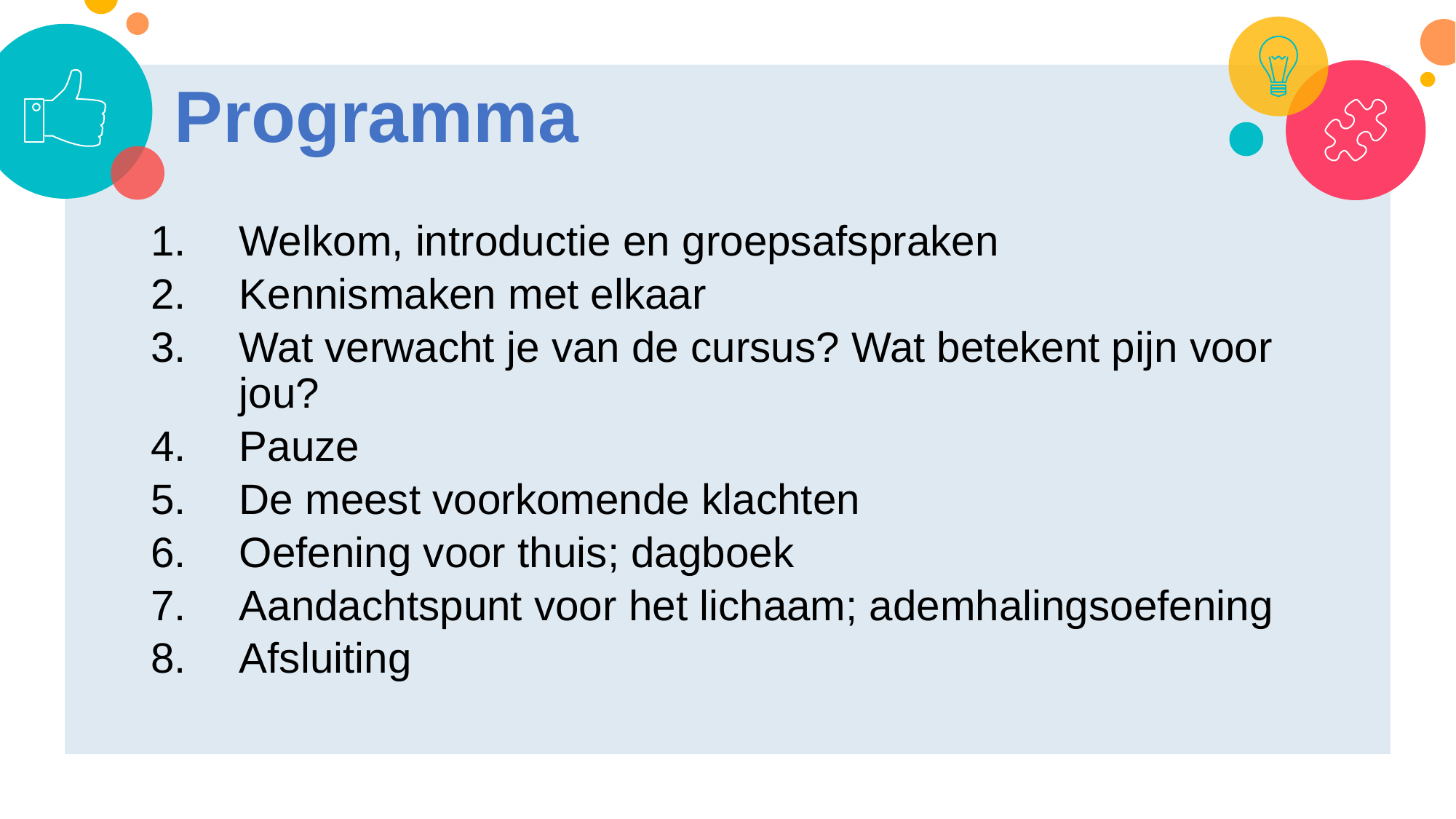

Programma
Welkom, introductie en groepsafspraken
Kennismaken met elkaar
Wat verwacht je van de cursus? Wat betekent pijn voor jou?
Pauze
De meest voorkomende klachten
Oefening voor thuis; dagboek
Aandachtspunt voor het lichaam; ademhalingsoefening
Afsluiting